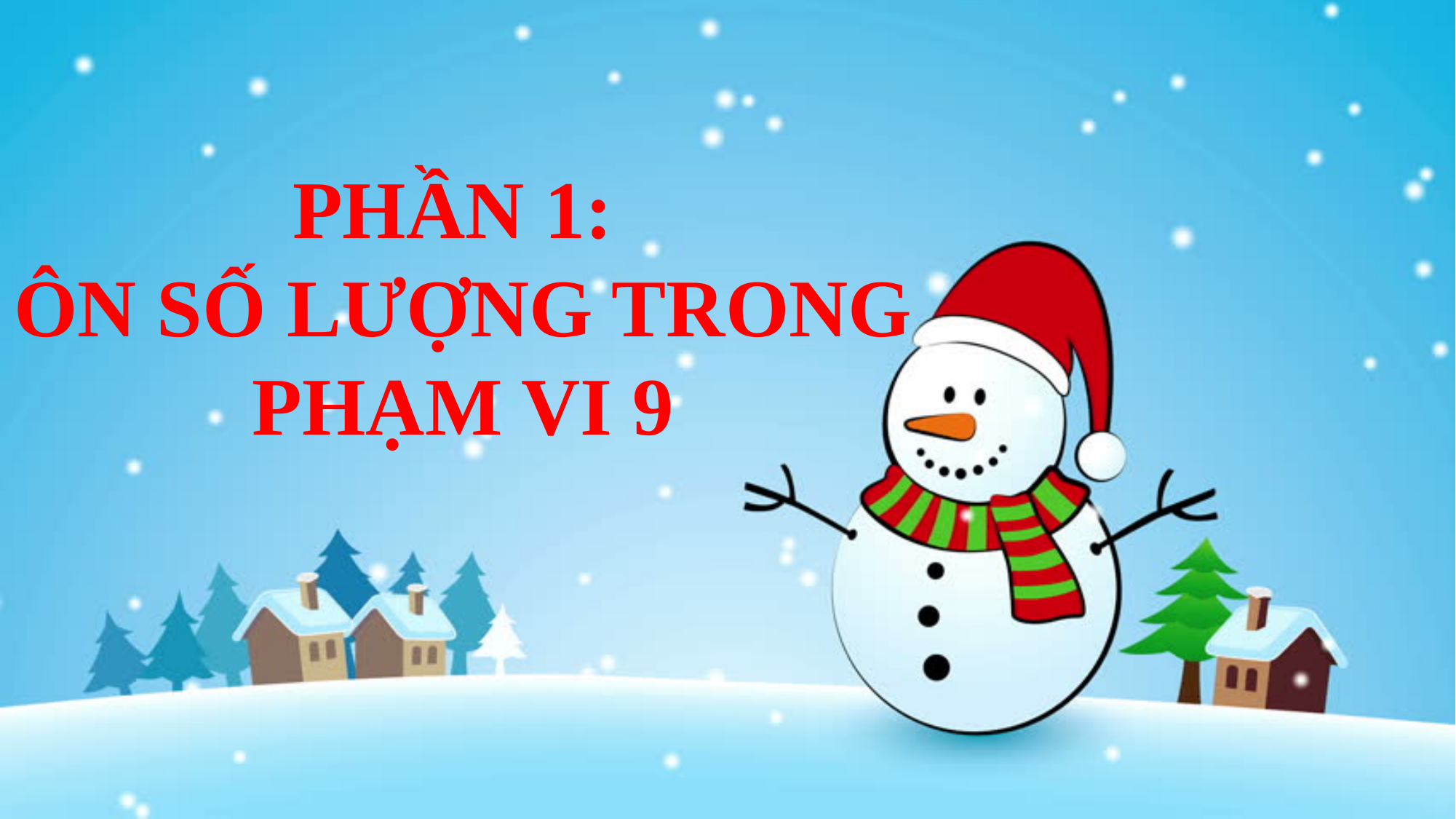

PHẦN 1:
ÔN SỐ LƯỢNG TRONG PHẠM VI 9